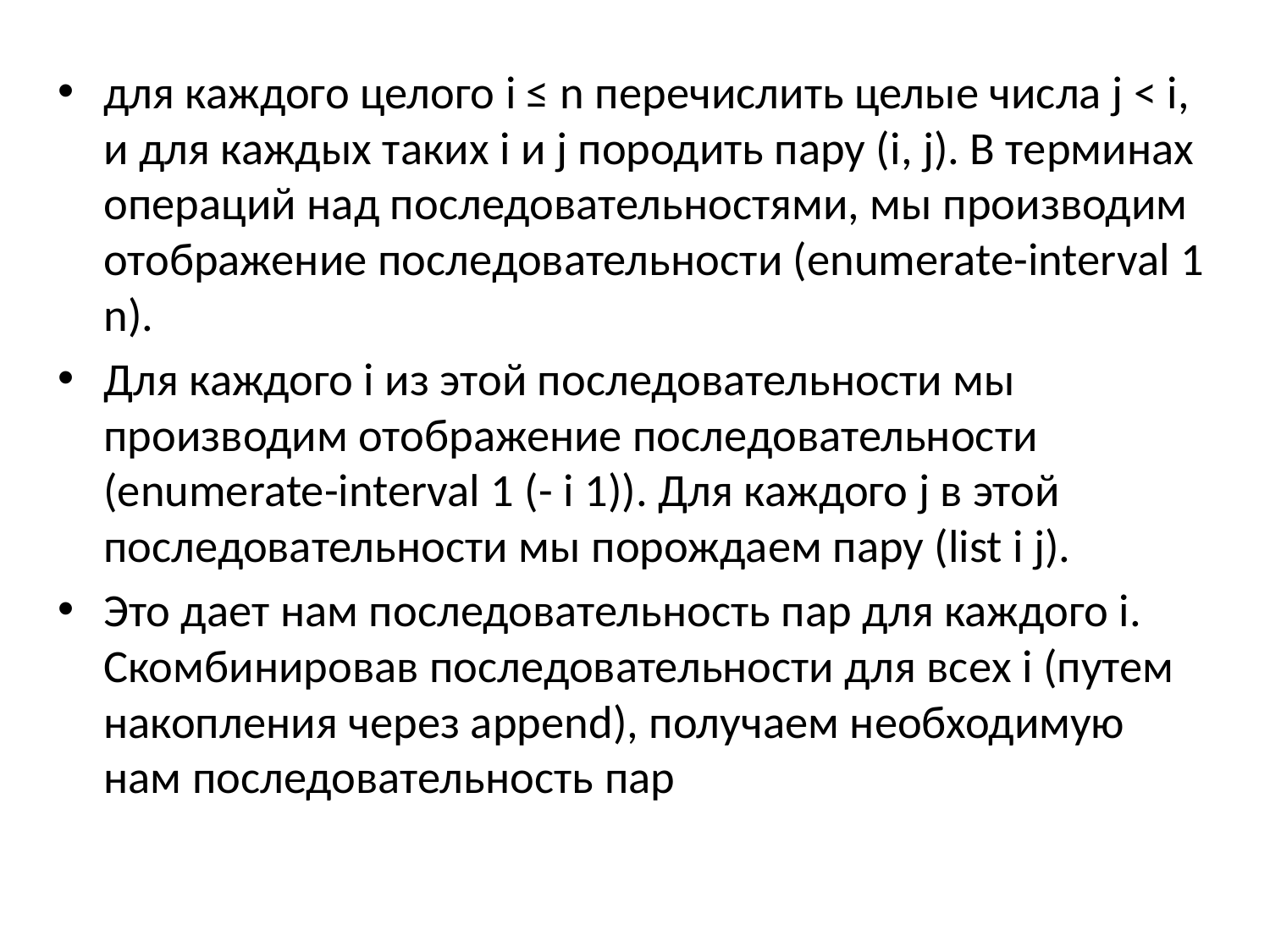

для каждого целого i ≤ n перечислить целые числа j < i, и для каждых таких i и j породить пару (i, j). В терминах
операций над последовательностями, мы производим отображение последовательности (enumerate-interval 1 n).
Для каждого i из этой последовательности мы производим отображение последовательности (enumerate-interval 1 (- i 1)). Для каждого j в этой последовательности мы порождаем пару (list i j).
Это дает нам последовательность пар для каждого i. Скомбинировав последовательности для всех i (путем накопления через append), получаем необходимую нам последовательность пар